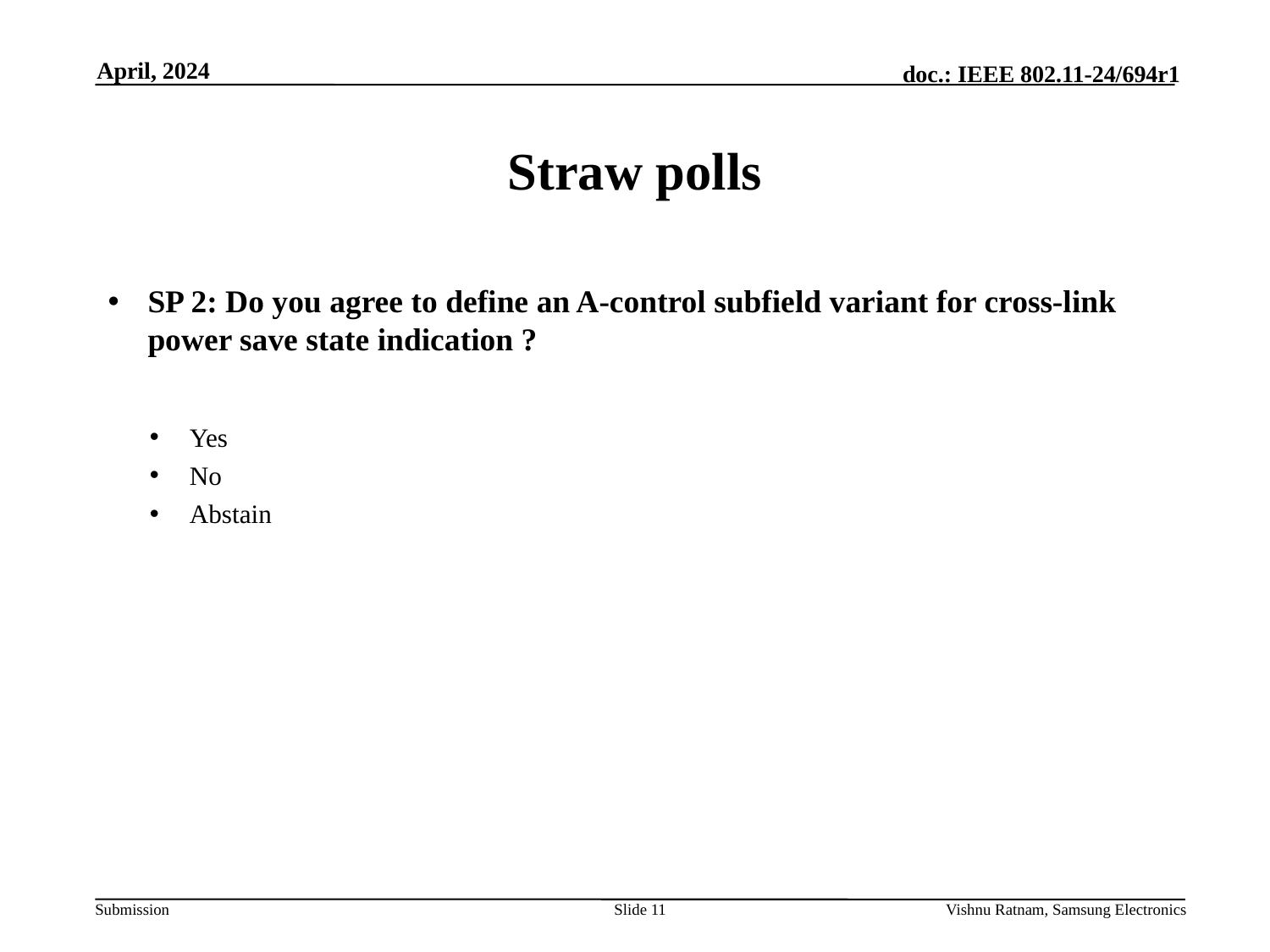

April, 2024
# Straw polls
SP 2: Do you agree to define an A-control subfield variant for cross-link power save state indication ?

Yes
No
Abstain
Slide 11
Vishnu Ratnam, Samsung Electronics